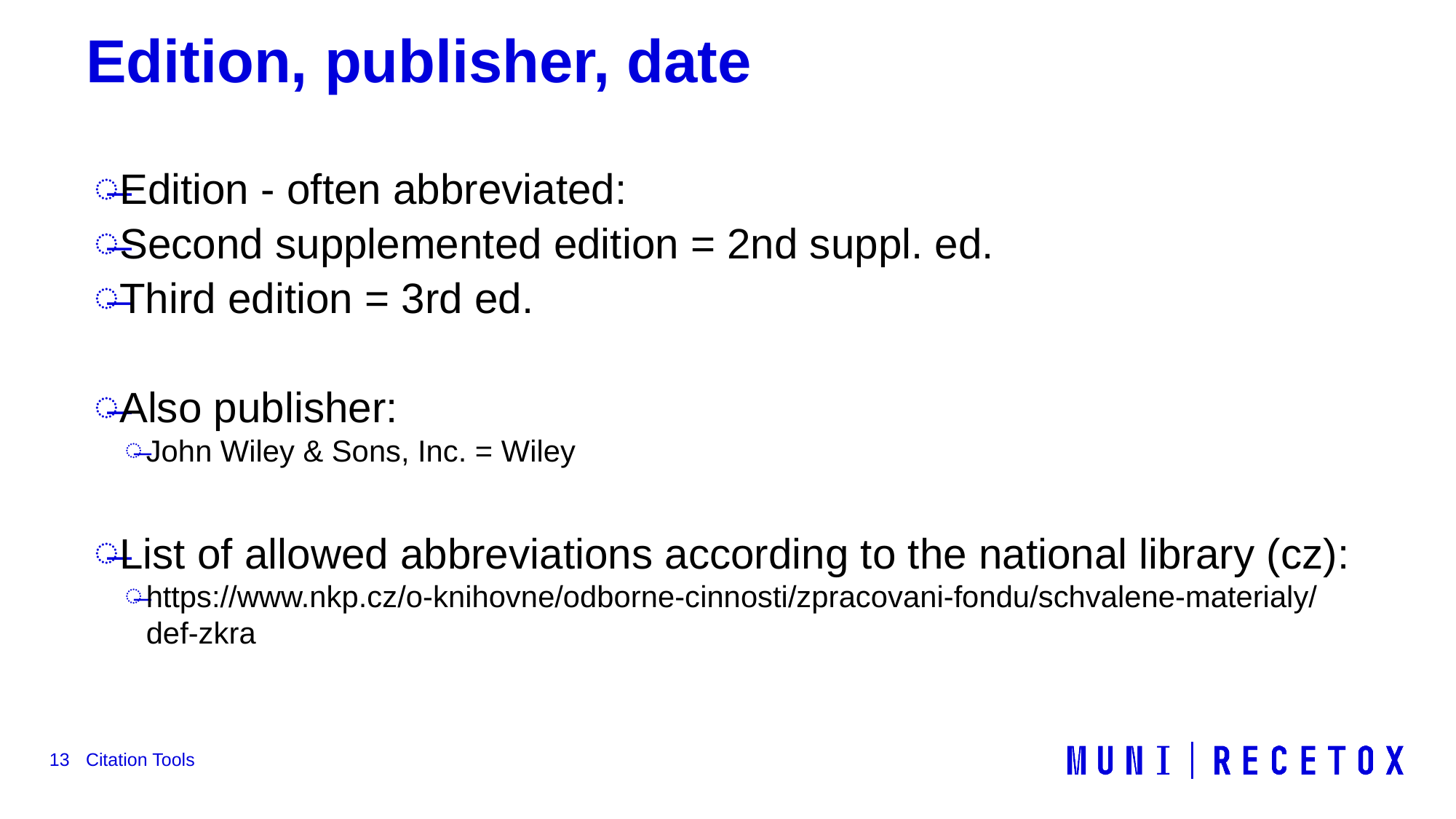

# Edition, publisher, date
Edition - often abbreviated:
Second supplemented edition = 2nd suppl. ed.
Third edition = 3rd ed.

Also publisher:
John Wiley & Sons, Inc. = Wiley

List of allowed abbreviations according to the national library (cz):
https://www.nkp.cz/o-knihovne/odborne-cinnosti/zpracovani-fondu/schvalene-materialy/def-zkra
13
Citation Tools